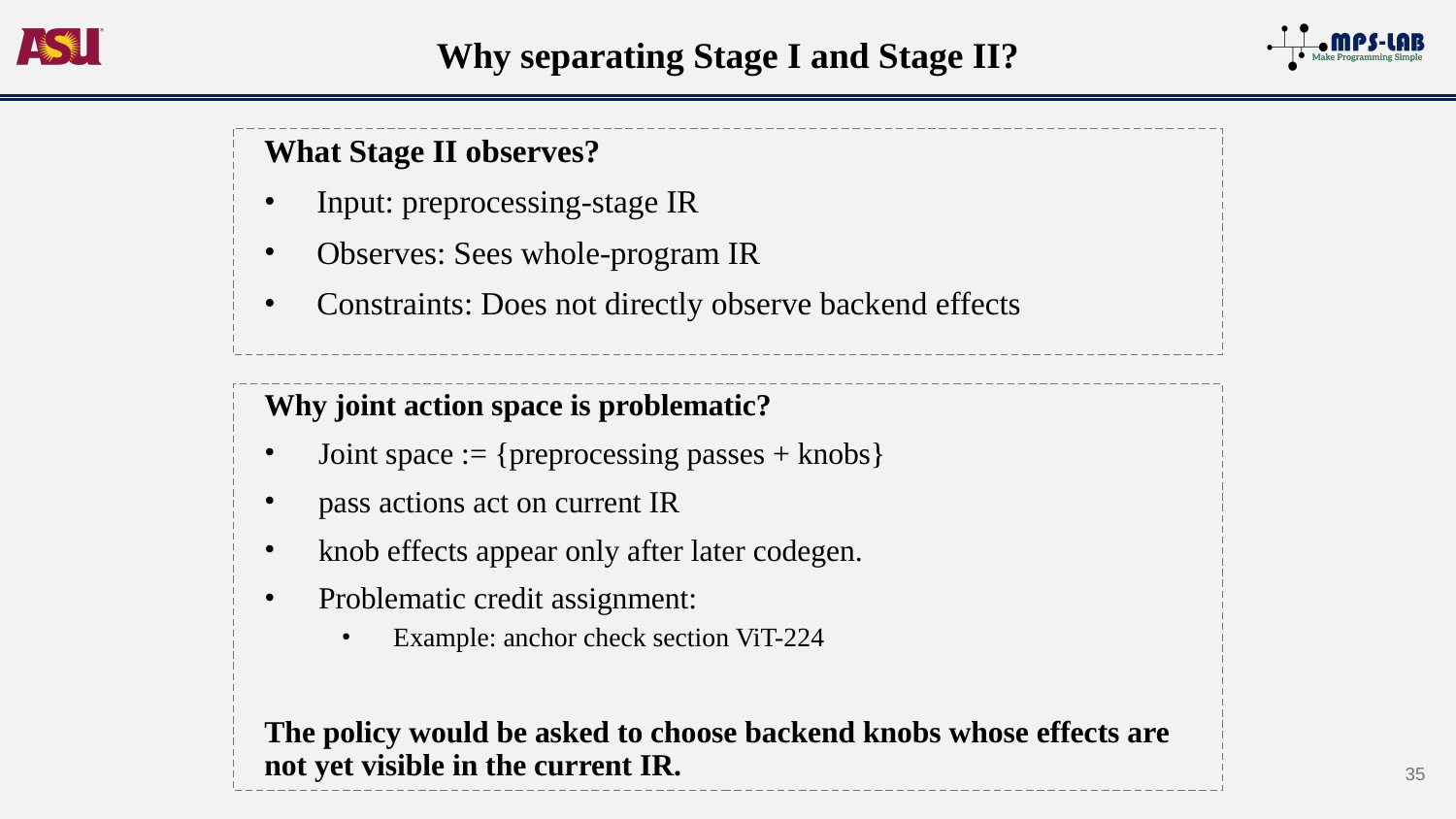

# Why separating Stage I and Stage II?
What Stage II observes?
Input: preprocessing-stage IR
Observes: Sees whole-program IR
Constraints: Does not directly observe backend effects
Why joint action space is problematic?
Joint space := {preprocessing passes + knobs}
pass actions act on current IR
knob effects appear only after later codegen.
Problematic credit assignment:
Example: anchor check section ViT-224

The policy would be asked to choose backend knobs whose effects are not yet visible in the current IR.

35